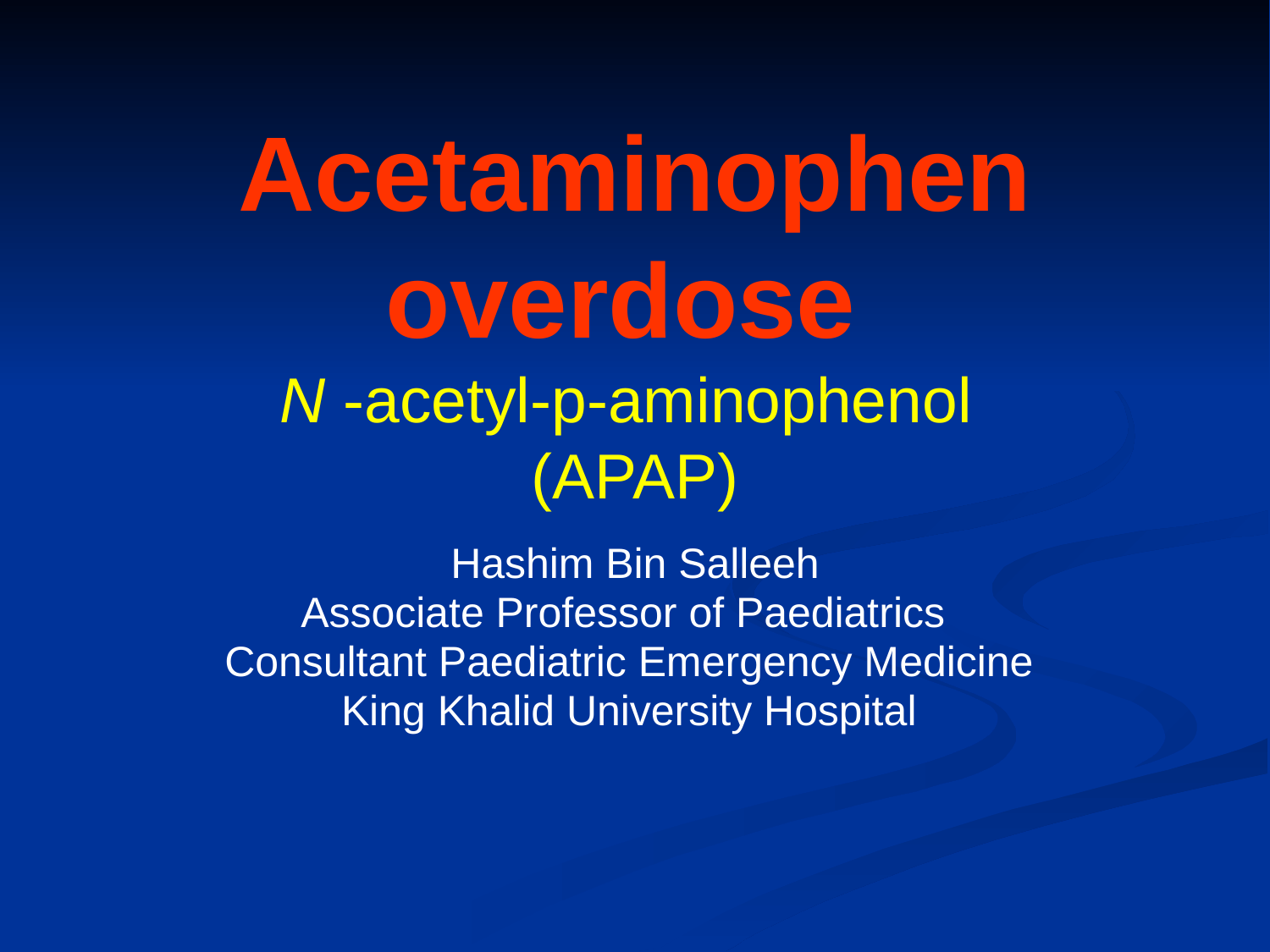

# Acetaminophen overdose N -acetyl-p-aminophenol (APAP)
Hashim Bin Salleeh
Associate Professor of Paediatrics
Consultant Paediatric Emergency Medicine
King Khalid University Hospital